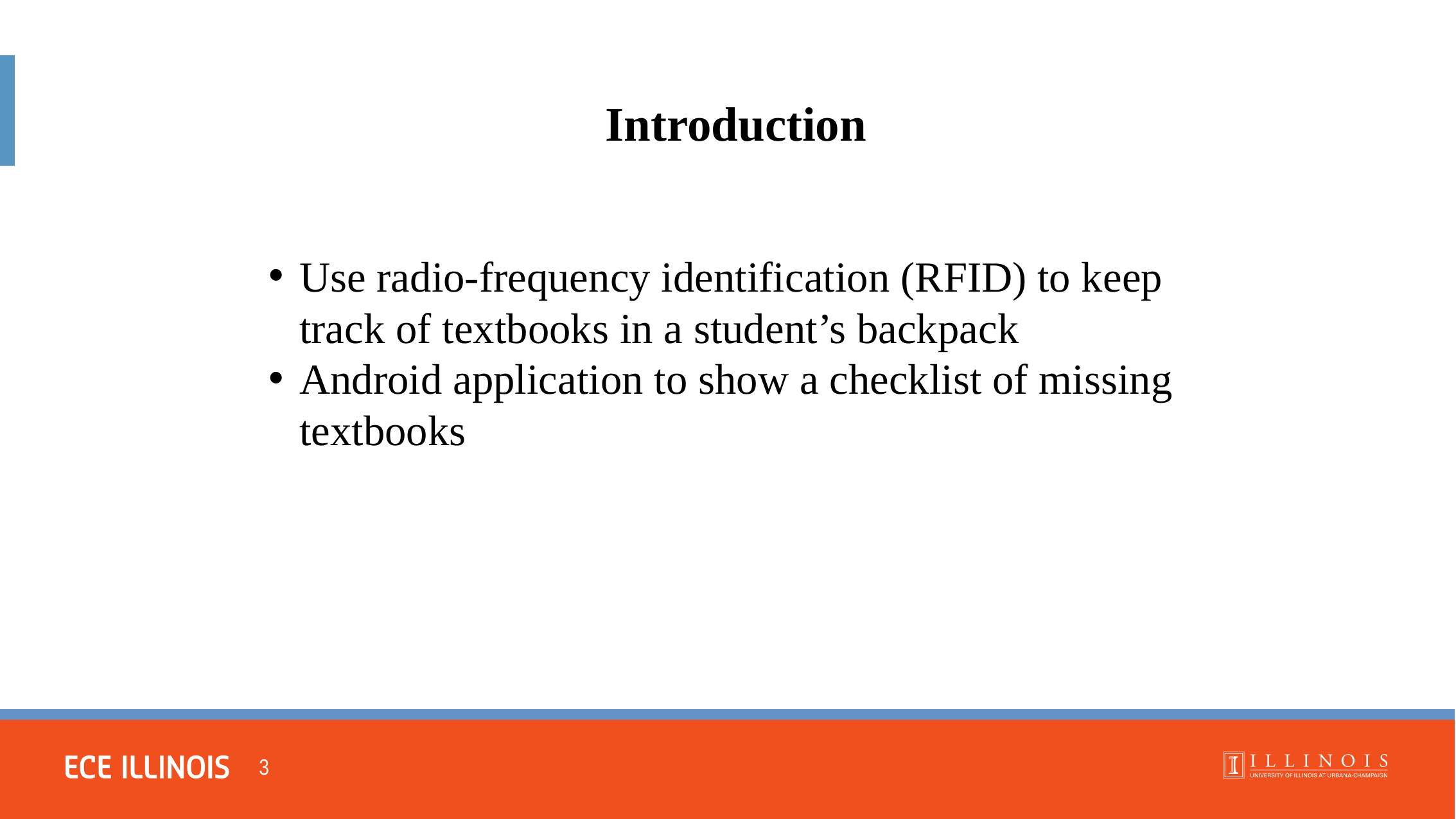

Introduction
Use radio-frequency identification (RFID) to keep track of textbooks in a student’s backpack
Android application to show a checklist of missing textbooks